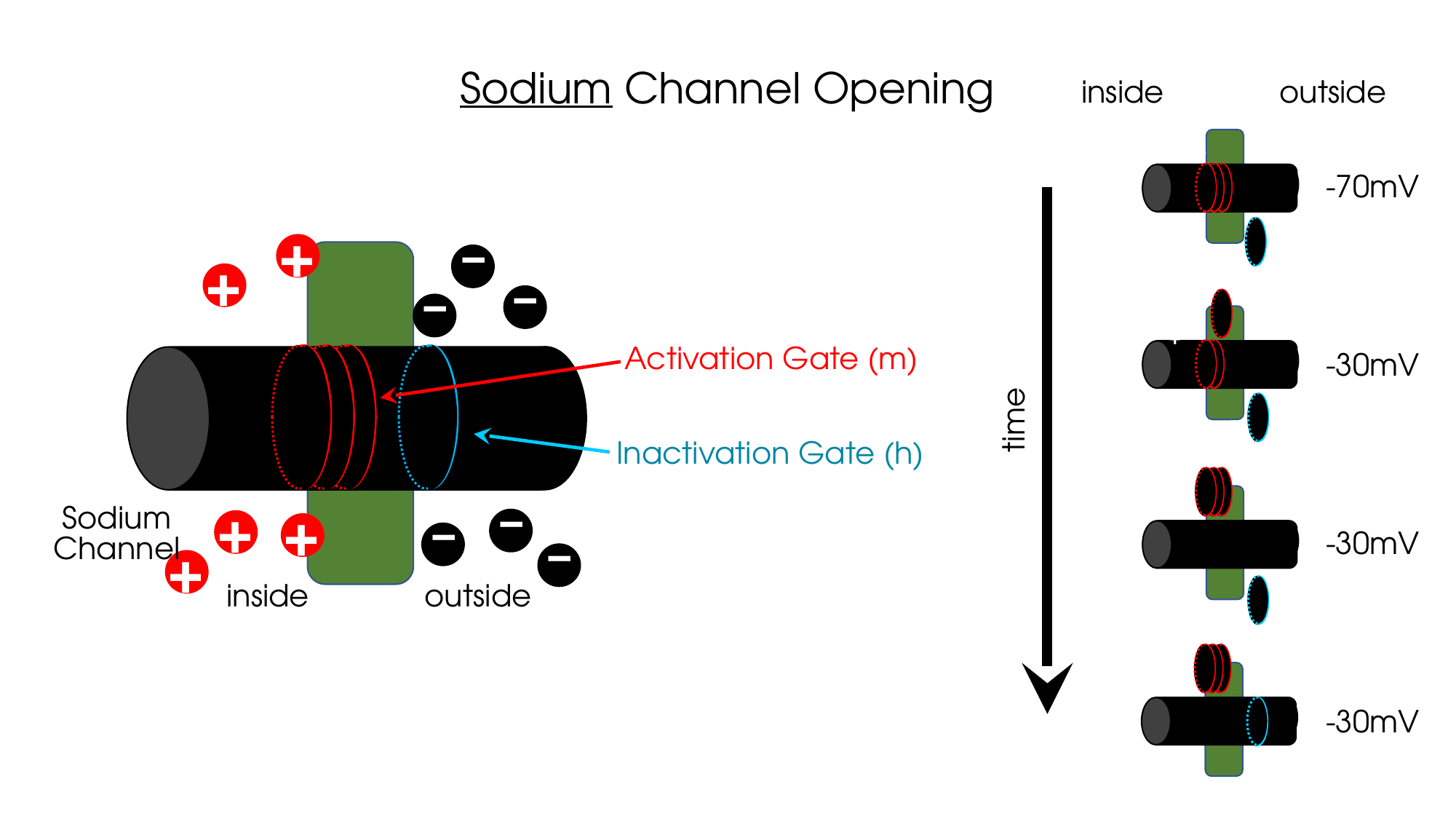

Sodium Channel Opening
inside
outside
+

+
-

-70mV
time

+

-

+

-

+

+
-

-30mV

-
Activation Gate (m)

Inactivation Gate (h)

+

-30mV
Sodium
Channel

-

+

+

-

-

+
inside
outside

+

-30mV